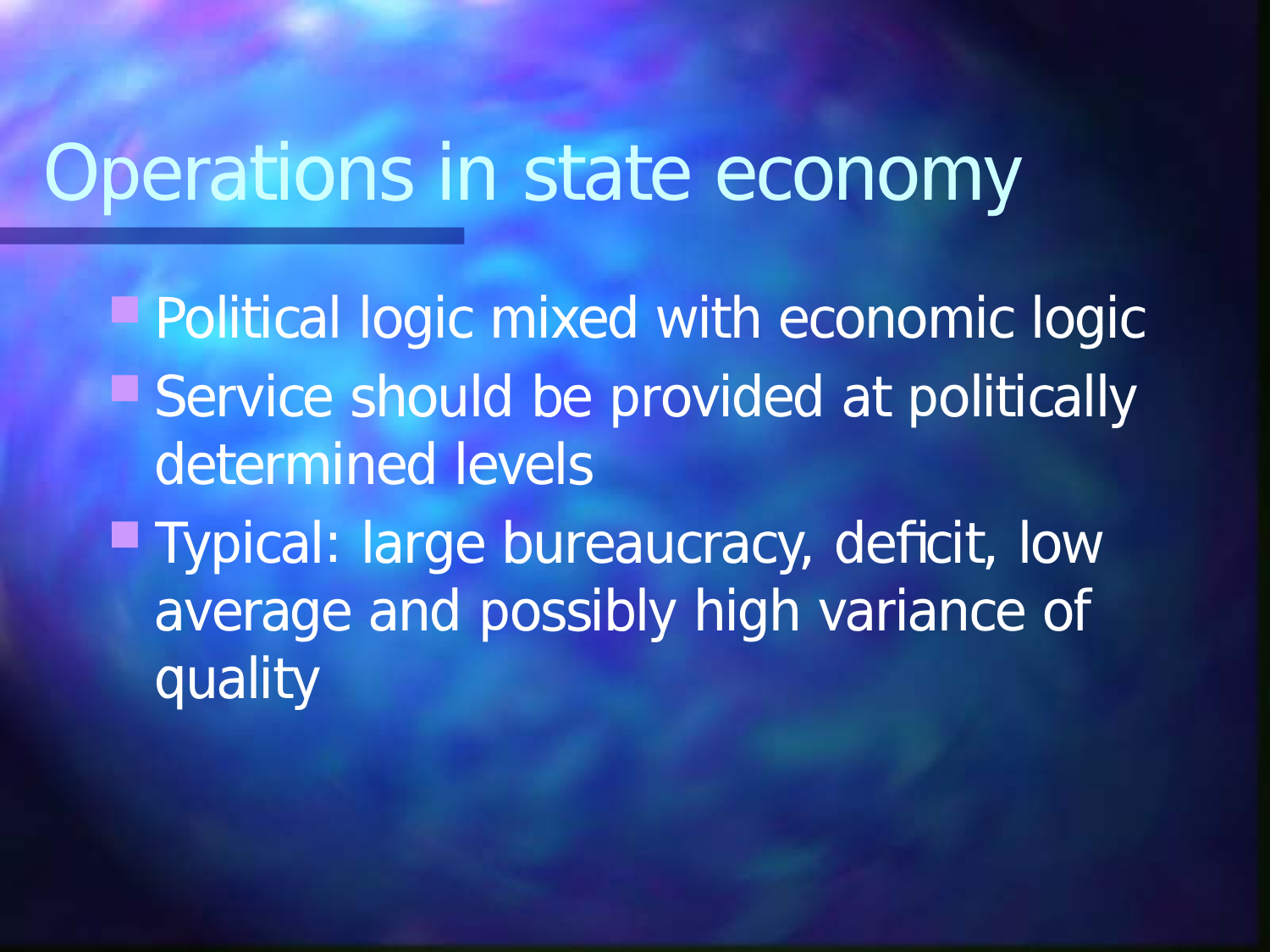

# Operations in state economy
Political logic mixed with economic logic
Service should be provided at politically determined levels
Typical: large bureaucracy, deficit, low average and possibly high variance of quality